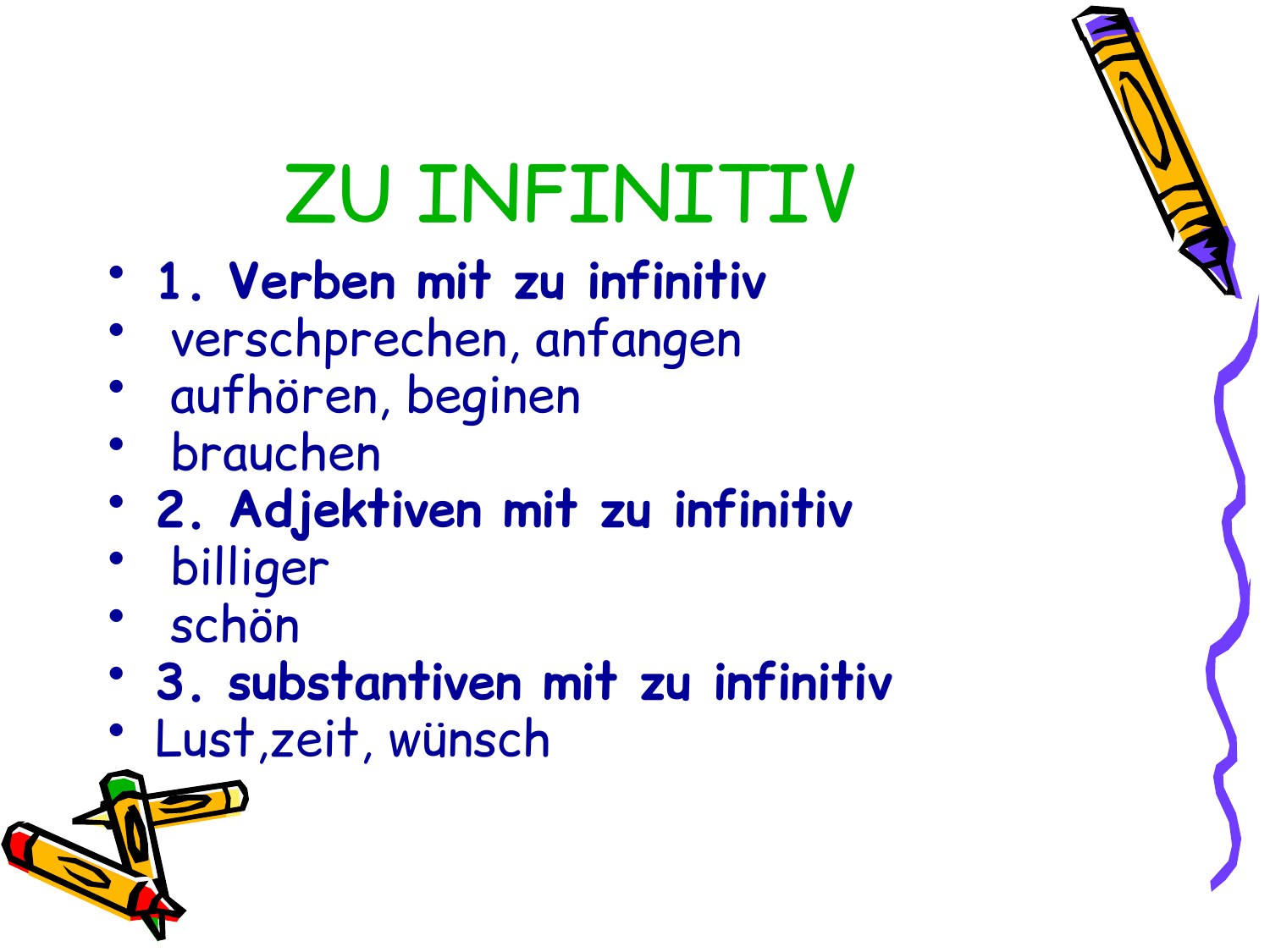

# ZU INFINITIV
1. Verben mit zu infinitiv
 verschprechen, anfangen
 aufhören, beginen
 brauchen
2. Adjektiven mit zu infinitiv
 billiger
 schön
3. substantiven mit zu infinitiv
Lust,zeit, wünsch